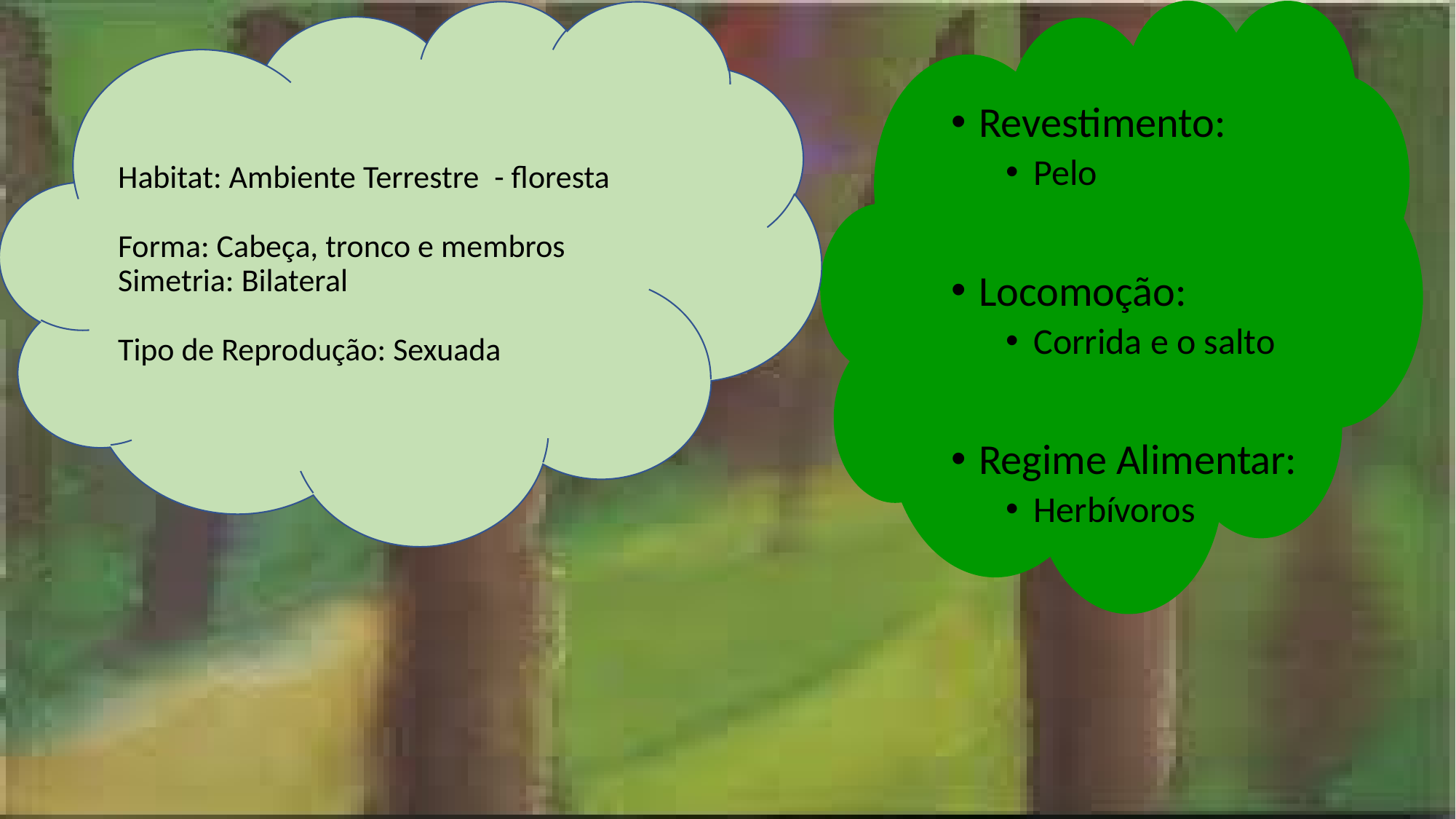

Revestimento:
Pelo

Locomoção:
Corrida e o salto

Regime Alimentar:
Herbívoros

# Habitat: Ambiente Terrestre  - floresta Forma: Cabeça, tronco e membros  Simetria: Bilateral Tipo de Reprodução: Sexuada